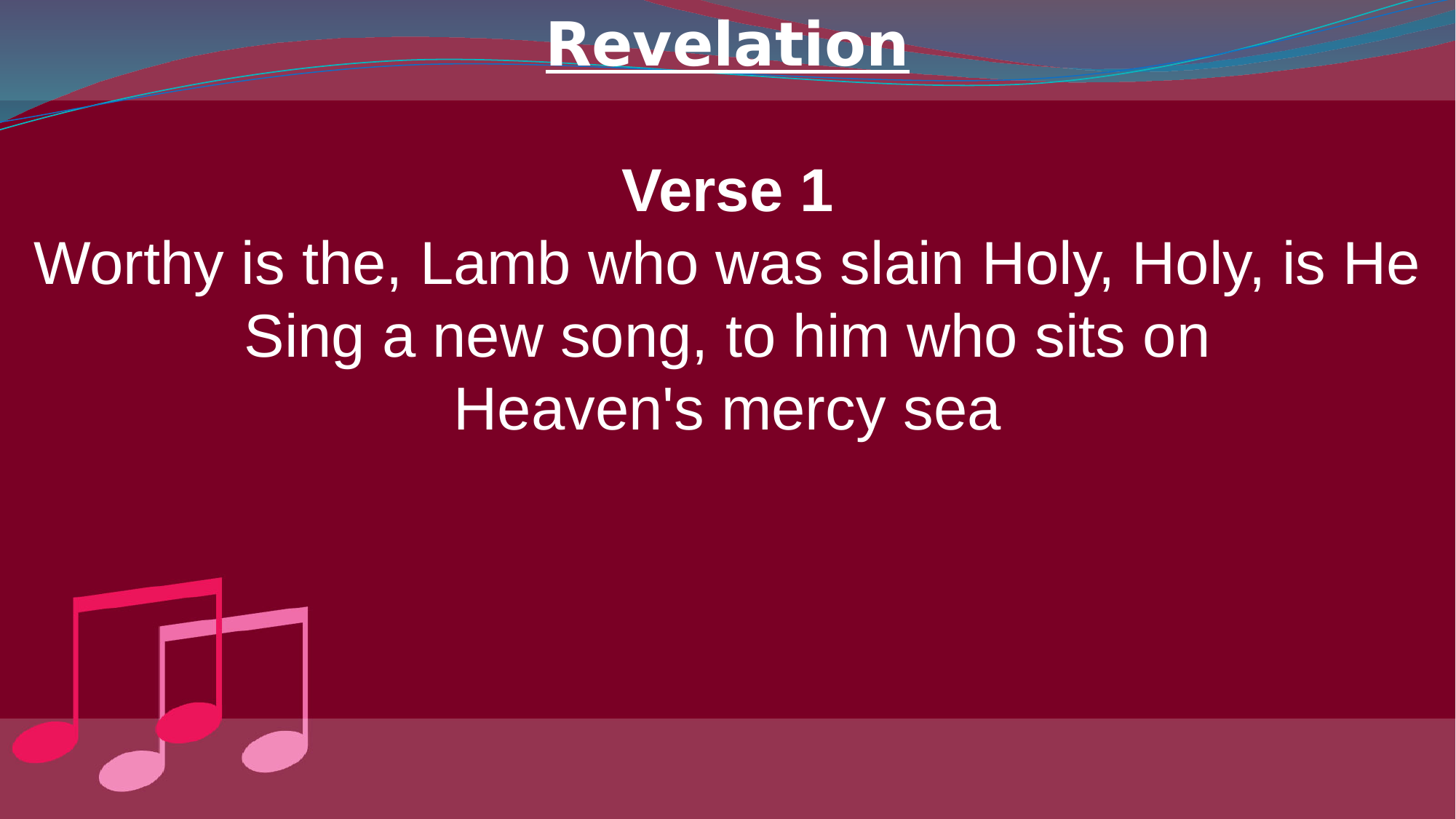

Revelation

Verse 1
Worthy is the, Lamb who was slain Holy, Holy, is He
Sing a new song, to him who sits on
Heaven's mercy sea